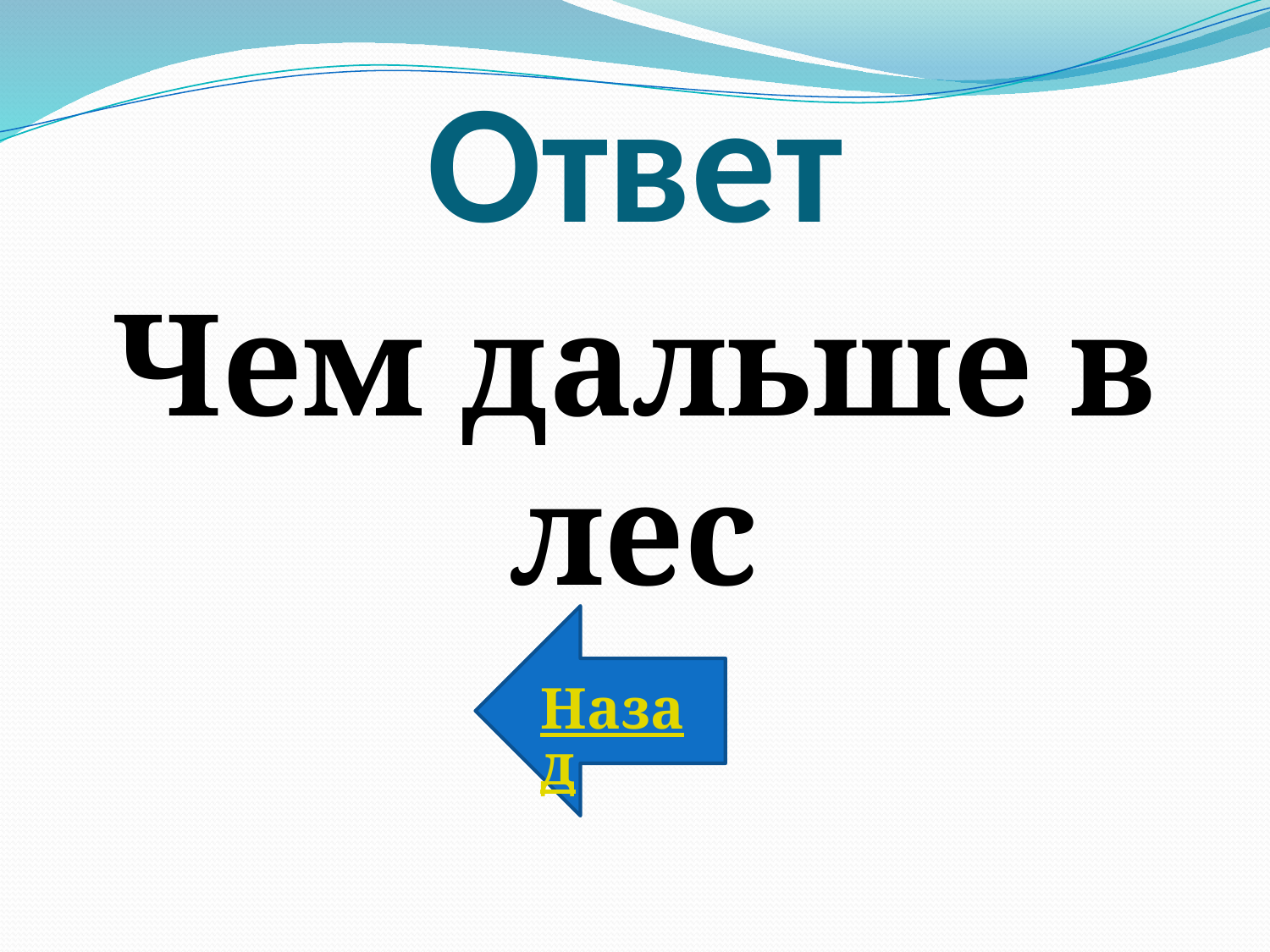

# Ответ
Чем дальше в лес
Назад